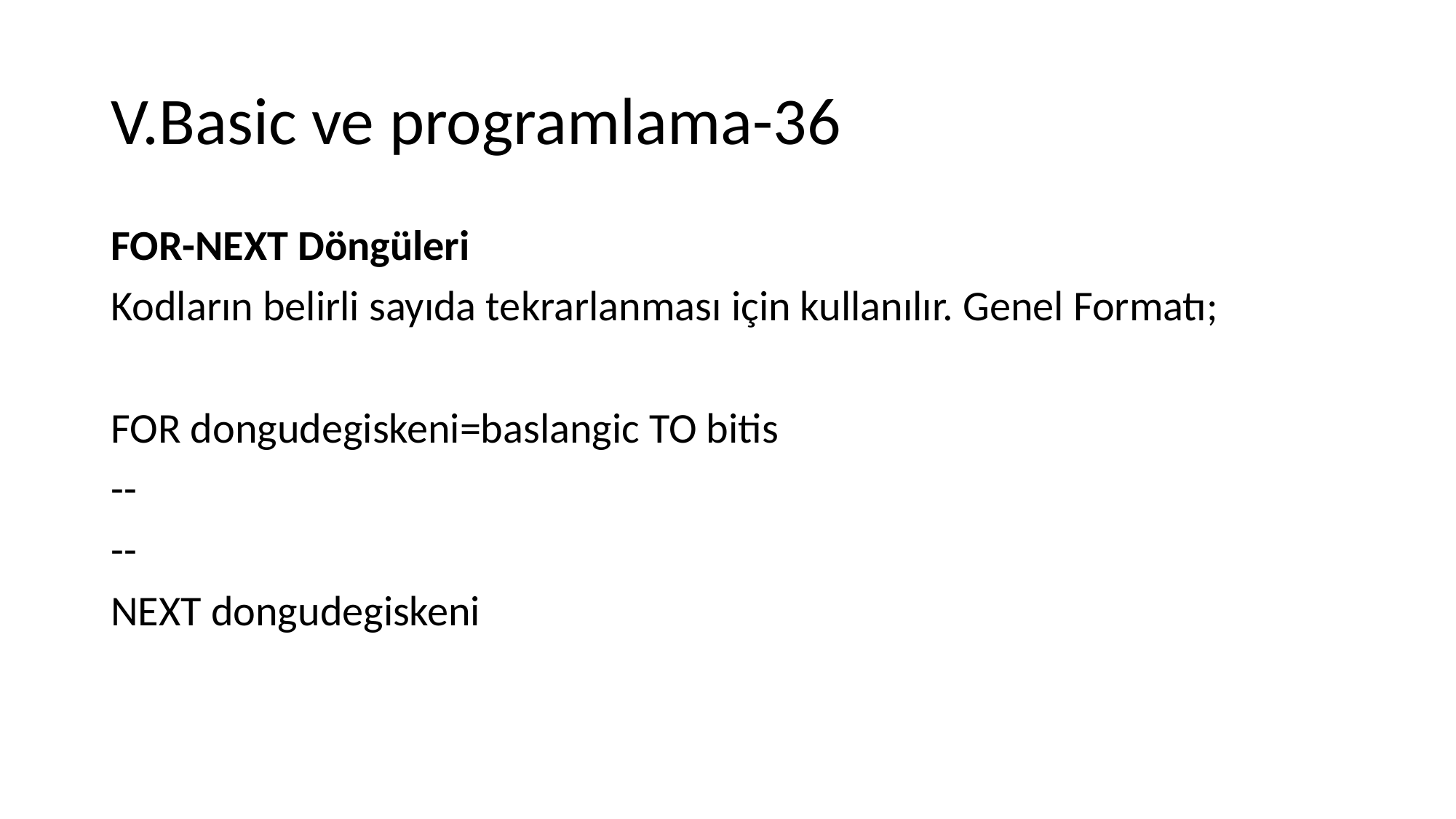

# V.Basic ve programlama-36
FOR-NEXT Döngüleri
Kodların belirli sayıda tekrarlanması için kullanılır. Genel Formatı;

FOR dongudegiskeni=baslangic TO bitis
--
--
NEXT dongudegiskeni